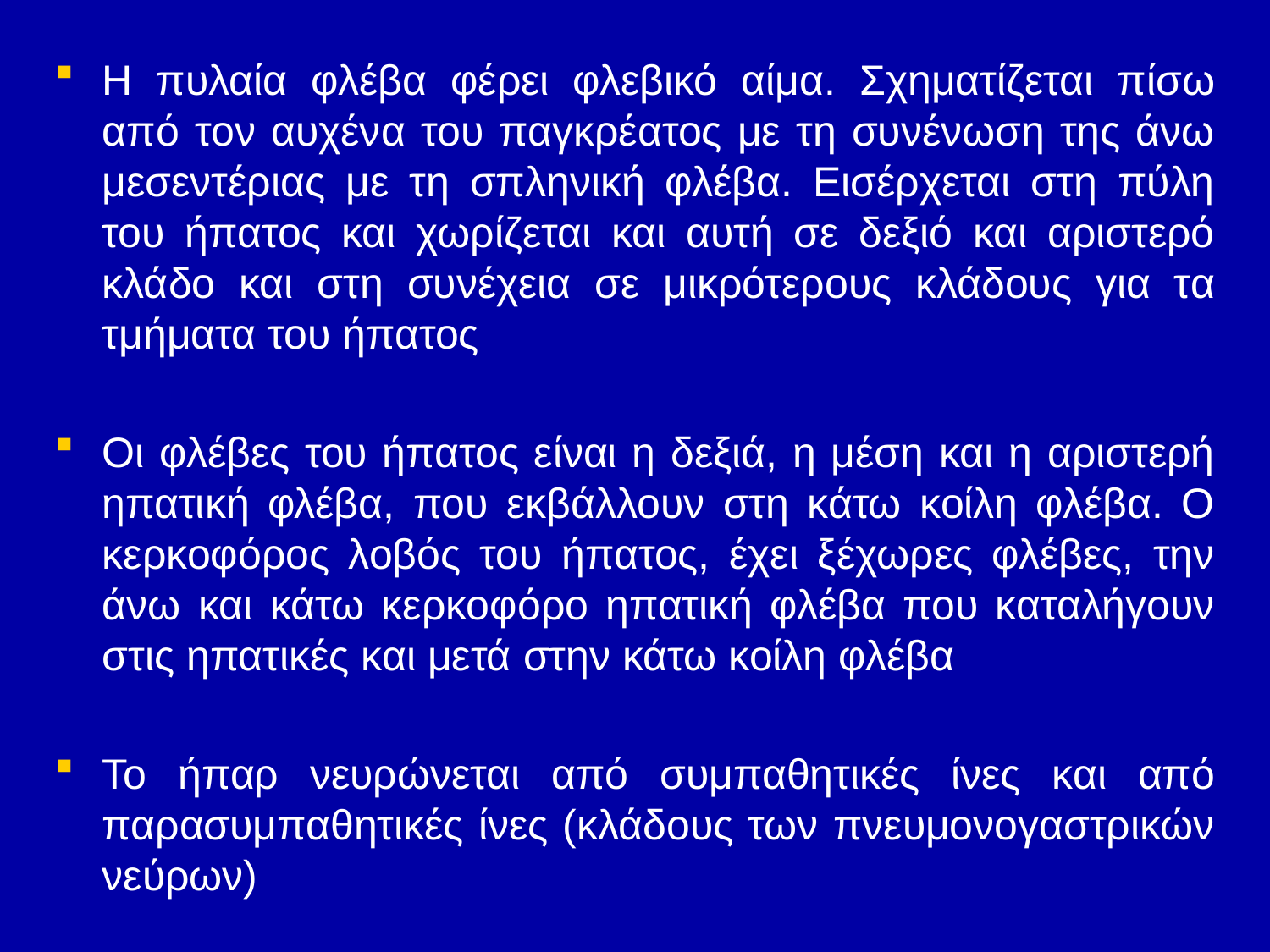

Η πυλαία φλέβα φέρει φλεβικό αίμα. Σχηματίζεται πίσω από τον αυχένα του παγκρέατος με τη συνένωση της άνω μεσεντέριας με τη σπληνική φλέβα. Εισέρχεται στη πύλη του ήπατος και χωρίζεται και αυτή σε δεξιό και αριστερό κλάδο και στη συνέχεια σε μικρότερους κλάδους για τα τμήματα του ήπατος

Οι φλέβες του ήπατος είναι η δεξιά, η μέση και η αριστερή ηπατική φλέβα, που εκβάλλουν στη κάτω κοίλη φλέβα. Ο κερκοφόρος λοβός του ήπατος, έχει ξέχωρες φλέβες, την άνω και κάτω κερκοφόρο ηπατική φλέβα που καταλήγουν στις ηπατικές και μετά στην κάτω κοίλη φλέβα

Το ήπαρ νευρώνεται από συμπαθητικές ίνες και από παρασυμπαθητικές ίνες (κλάδους των πνευμονογαστρικών νεύρων)